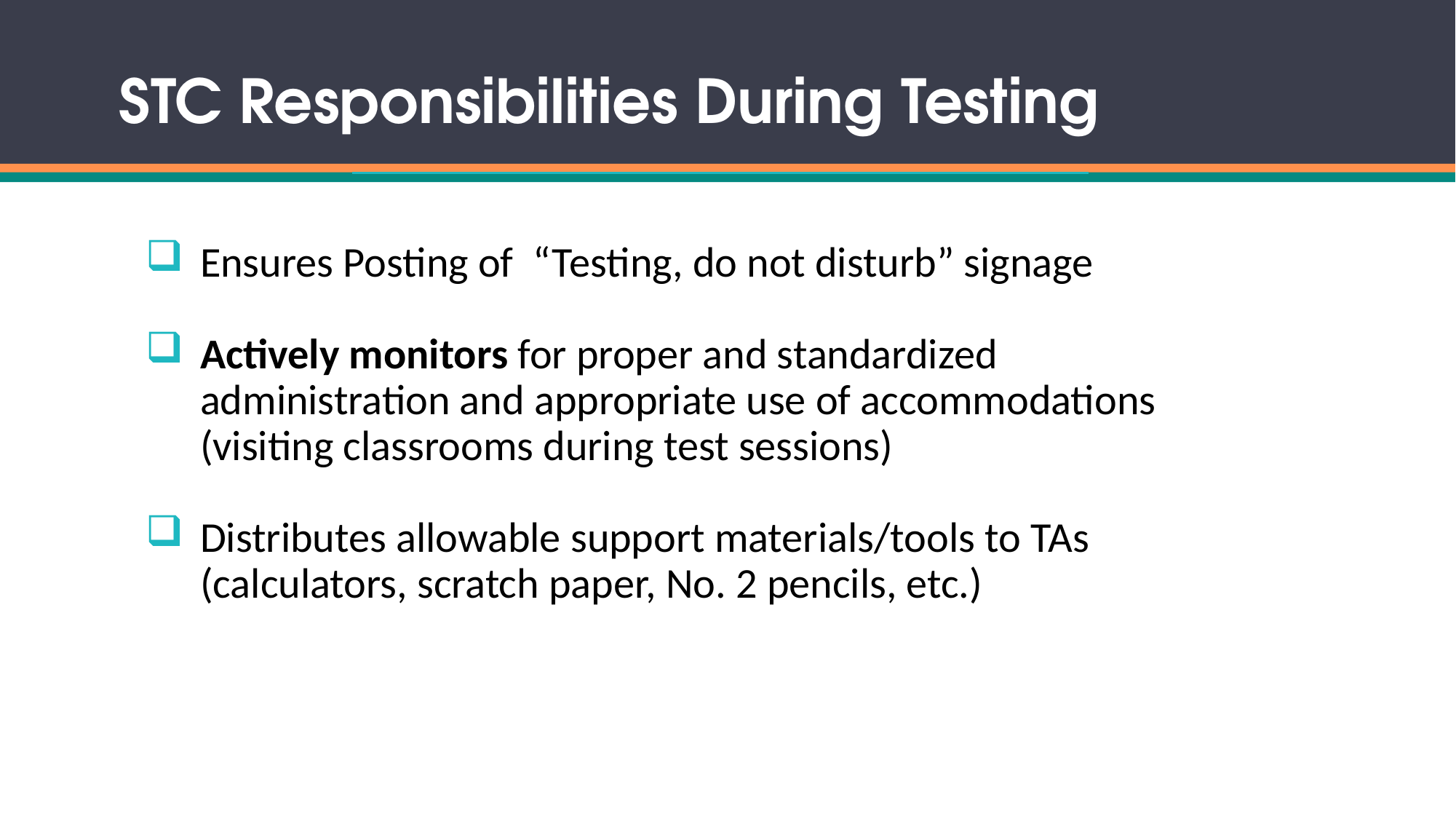

STC Responsibilities During Testing
Ensures Posting of  “Testing, do not disturb” signage

Actively monitors for proper and standardized administration and appropriate use of accommodations (visiting classrooms during test sessions)

Distributes allowable support materials/tools to TAs (calculators, scratch paper, No. 2 pencils, etc.)